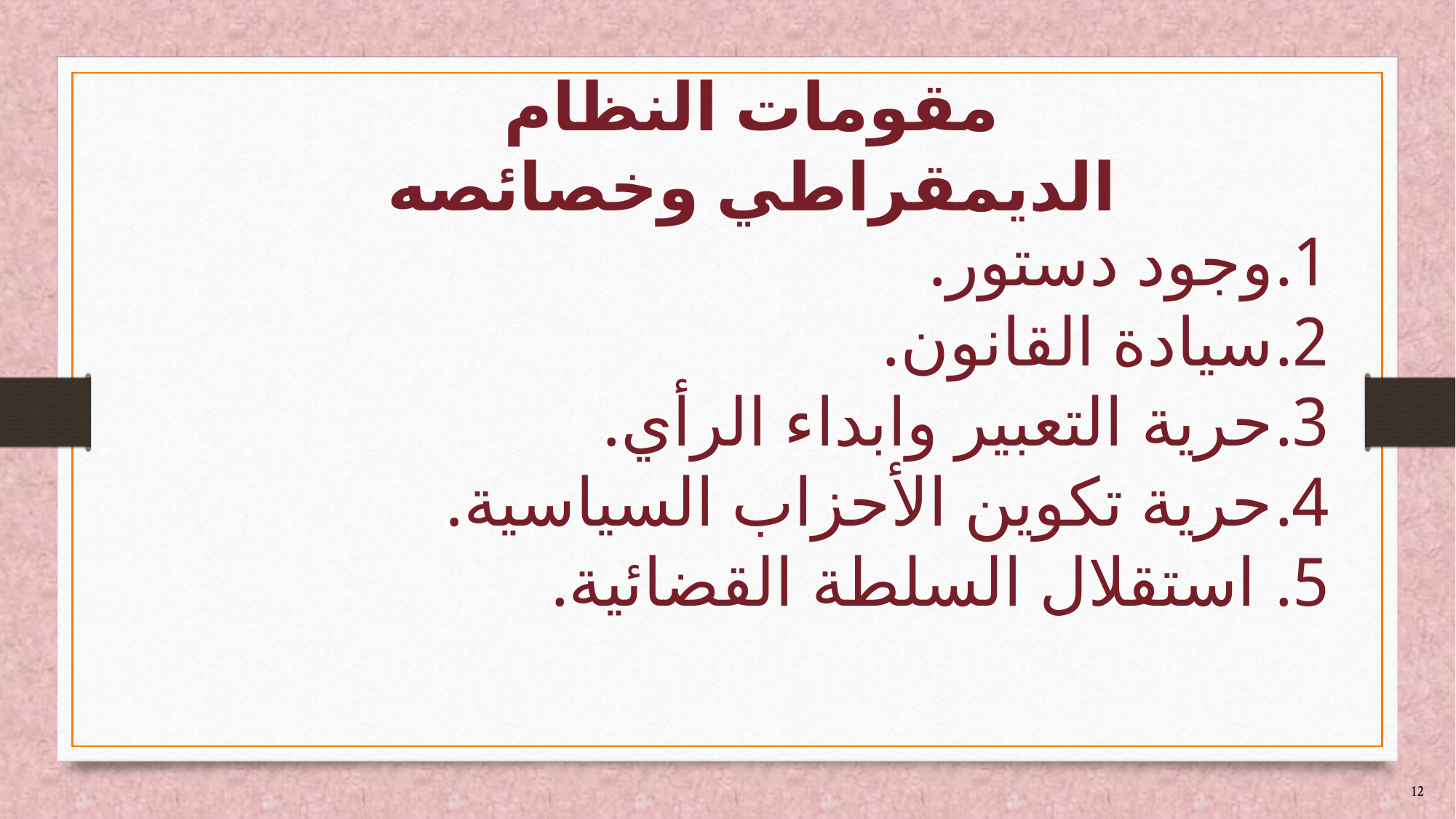

# مقومات النظام الديمقراطي وخصائصه
وجود دستور.
سيادة القانون.
حرية التعبير وابداء الرأي.
حرية تكوين الأحزاب السياسية.
 استقلال السلطة القضائية.
12